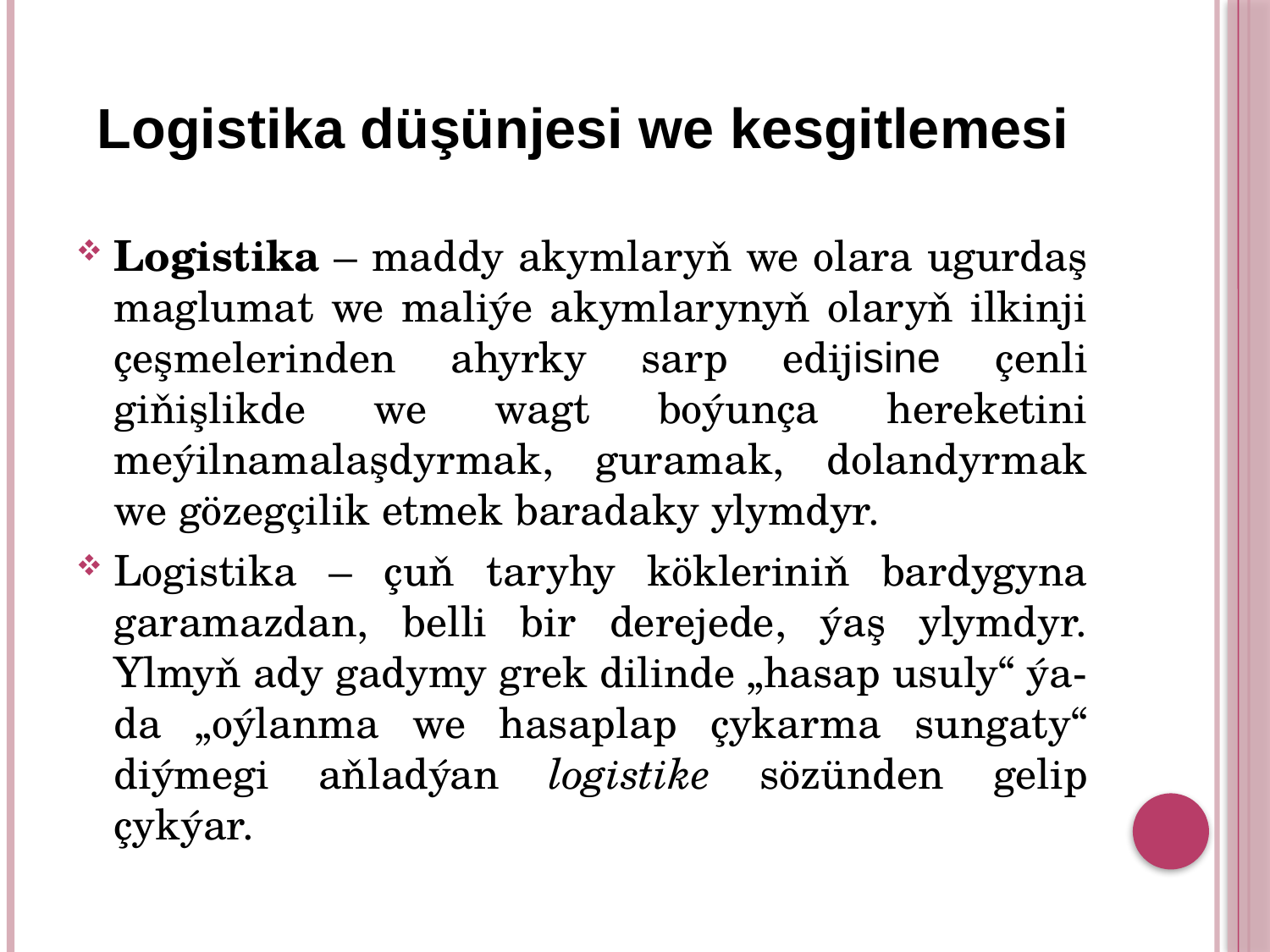

# Logistika düşünjesi we kesgitlemesi
Logistika – maddy akymlaryň we olara ugurdaş maglumat we maliýe akymlarynyň olaryň ilkinji çeşmelerinden ahyrky sarp edijisine çenli giňişlikde we wagt boýunça hereketini meýilnamalaşdyrmak, guramak, dolandyrmak we gözegçilik etmek baradaky ylymdyr.
Logistika – çuň taryhy kökleriniň bardygyna garamazdan, belli bir derejede, ýaş ylymdyr. Ylmyň ady gadymy grek dilinde „hasap usuly“ ýa-da „oýlanma we hasaplap çykarma sungaty“ diýmegi aňladýan logistike sözünden gelip çykýar.